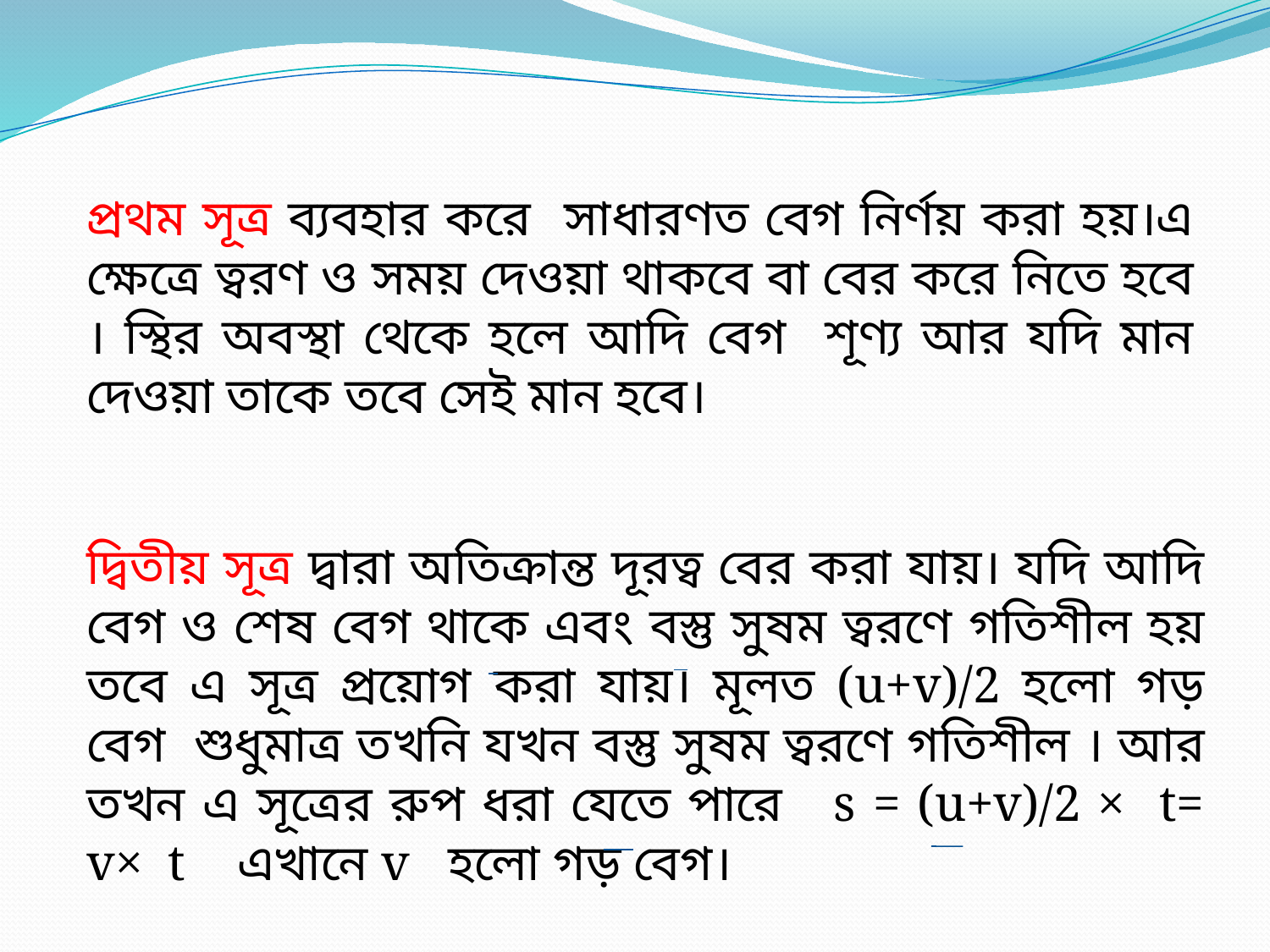

প্রথম সূত্র ব্যবহার করে  সাধারণত বেগ নির্ণয় করা হয়।এ ক্ষেত্রে ত্বরণ ও সময় দেওয়া থাকবে বা বের করে নিতে হবে । স্থির অবস্থা থেকে হলে আদি বেগ  শূণ্য আর যদি মান দেওয়া তাকে তবে সেই মান হবে।
দ্বিতীয় সূত্র দ্বারা অতিক্রান্ত দূরত্ব বের করা যায়। যদি আদি বেগ ও শেষ বেগ থাকে এবং বস্তু সুষম ত্বরণে গতিশীল হয় তবে এ সূত্র প্রয়োগ করা যায়। মূলত (u+v)/2 হলো গড় বেগ  শুধুমাত্র তখনি যখন বস্তু সুষম ত্বরণে গতিশীল । আর তখন এ সূত্রের রুপ ধরা যেতে পারে   s = (u+v)/2 ×  t= v×  t    এখানে v   হলো গড় বেগ।